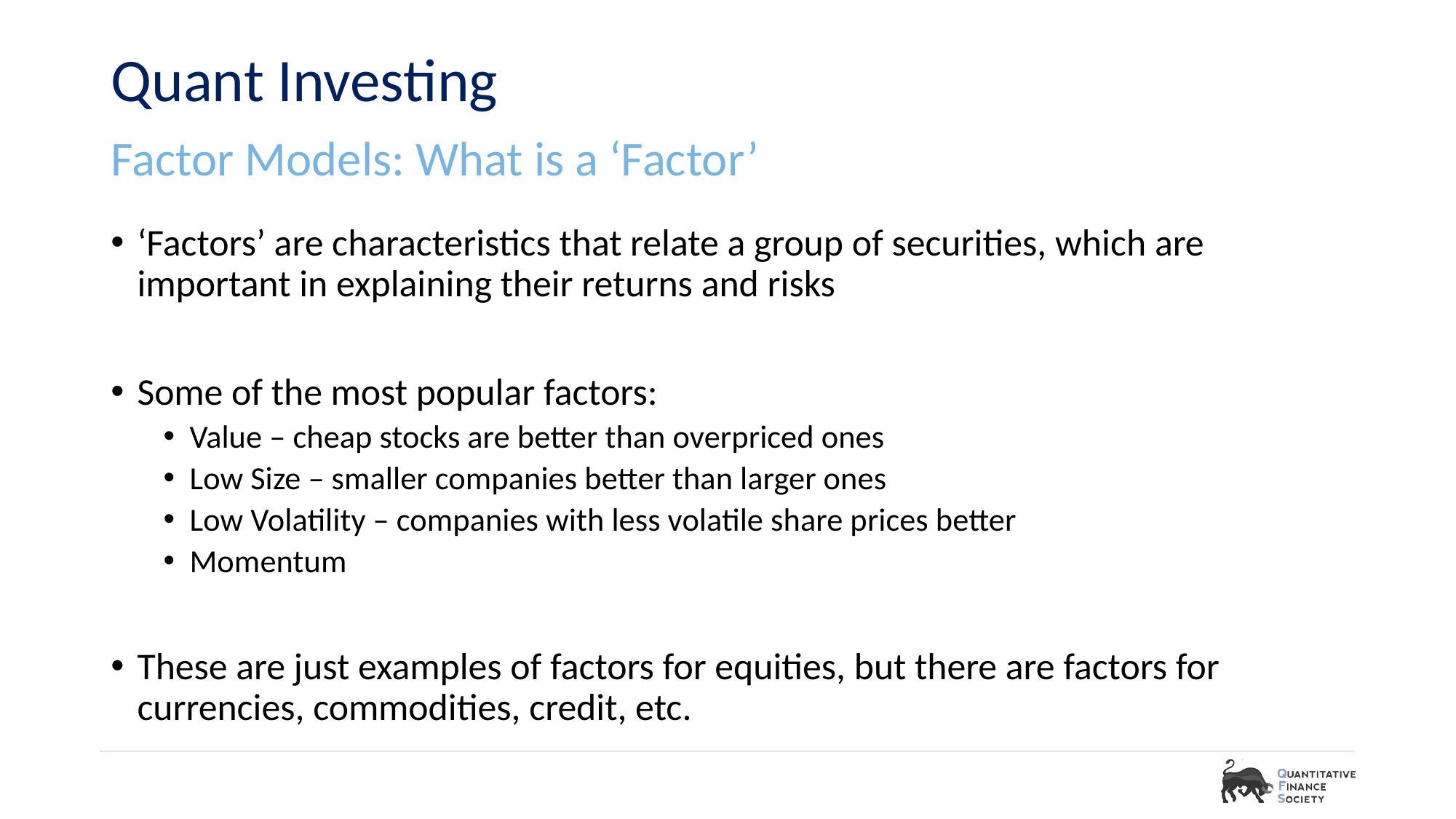

# Quant Investing
Factor Models: What is a ‘Factor’
‘Factors’ are characteristics that relate a group of securities, which are important in explaining their returns and risks

Some of the most popular factors:
Value – cheap stocks are better than overpriced ones
Low Size – smaller companies better than larger ones
Low Volatility – companies with less volatile share prices better
Momentum

These are just examples of factors for equities, but there are factors for currencies, commodities, credit, etc.